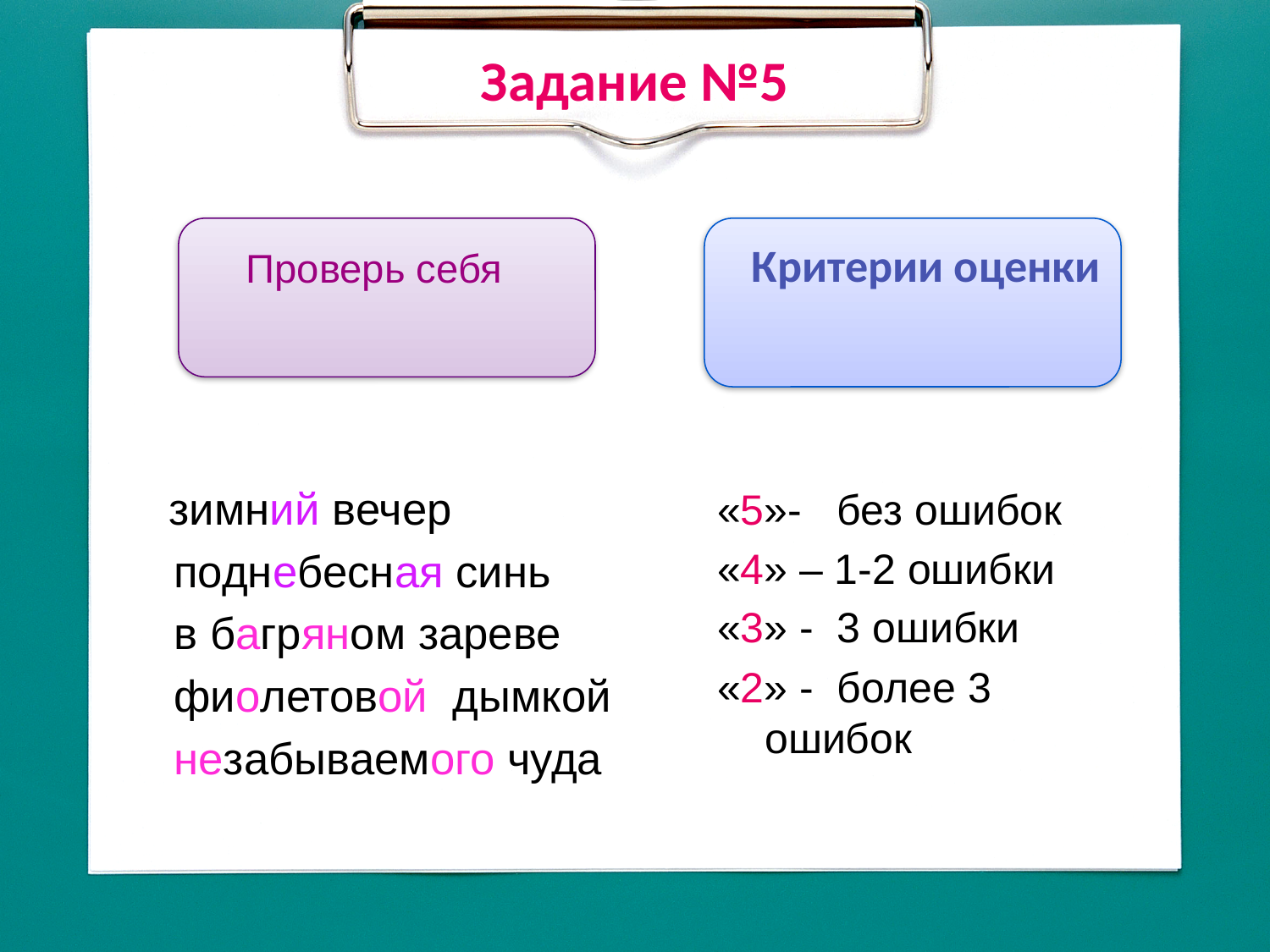

# Задание №5

   Проверь себя
Критерии оценки

 зимний вечер
 поднебесная синь
 в багряном зареве
 фиолетовой  дымкой
 незабываемого чуда

«5»-   без ошибок
«4» – 1-2 ошибки
«3» -  3 ошибки
«2» -  более 3 ошибок